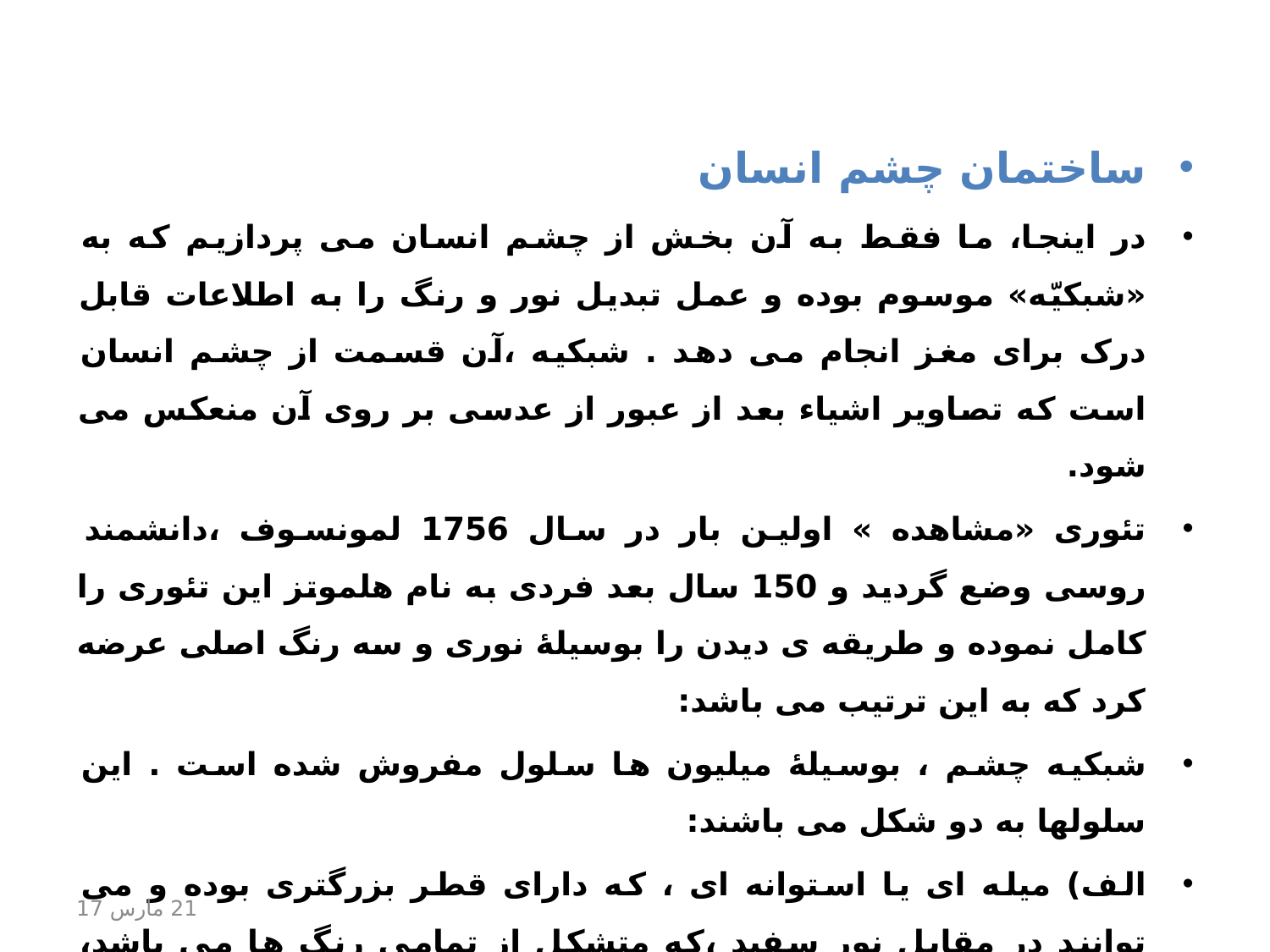

ساختمان چشم انسان
در اینجا، ما فقط به آن بخش از چشم انسان می پردازیم که به «شبکیّه» موسوم بوده و عمل تبدیل نور و رنگ را به اطلاعات قابل درک برای مغز انجام می دهد . شبکیه ،آن قسمت از چشم انسان است که تصاویر اشیاء بعد از عبور از عدسی بر روی آن منعکس می شود.
تئوری «مشاهده » اولین بار در سال 1756 لمونسوف ،دانشمند روسی وضع گردید و 150 سال بعد فردی به نام هلموتز این تئوری را کامل نموده و طریقه ی دیدن را بوسیلۀ نوری و سه رنگ اصلی عرضه کرد که به این ترتیب می باشد:
شبکیه چشم ، بوسیلۀ میلیون ها سلول مفروش شده است . این سلولها به دو شکل می باشند:
الف) میله ای یا استوانه ای ، که دارای قطر بزرگتری بوده و می توانند در مقابل نور سفید ،که متشکل از تمامی رنگ ها می باشد، رزونانس کرده و روشنایی را تشخیص دهند . بنابراین سلولهای استوانه ای جهت دریافت اطلاعات نوع اول ، یعنی شکل جسم یا اطلاعات سیاه و سفید اجسام ، می باشند .صد میلیون از این سلولها در سطح شبکیه وجود دارند.

21 مارس 17